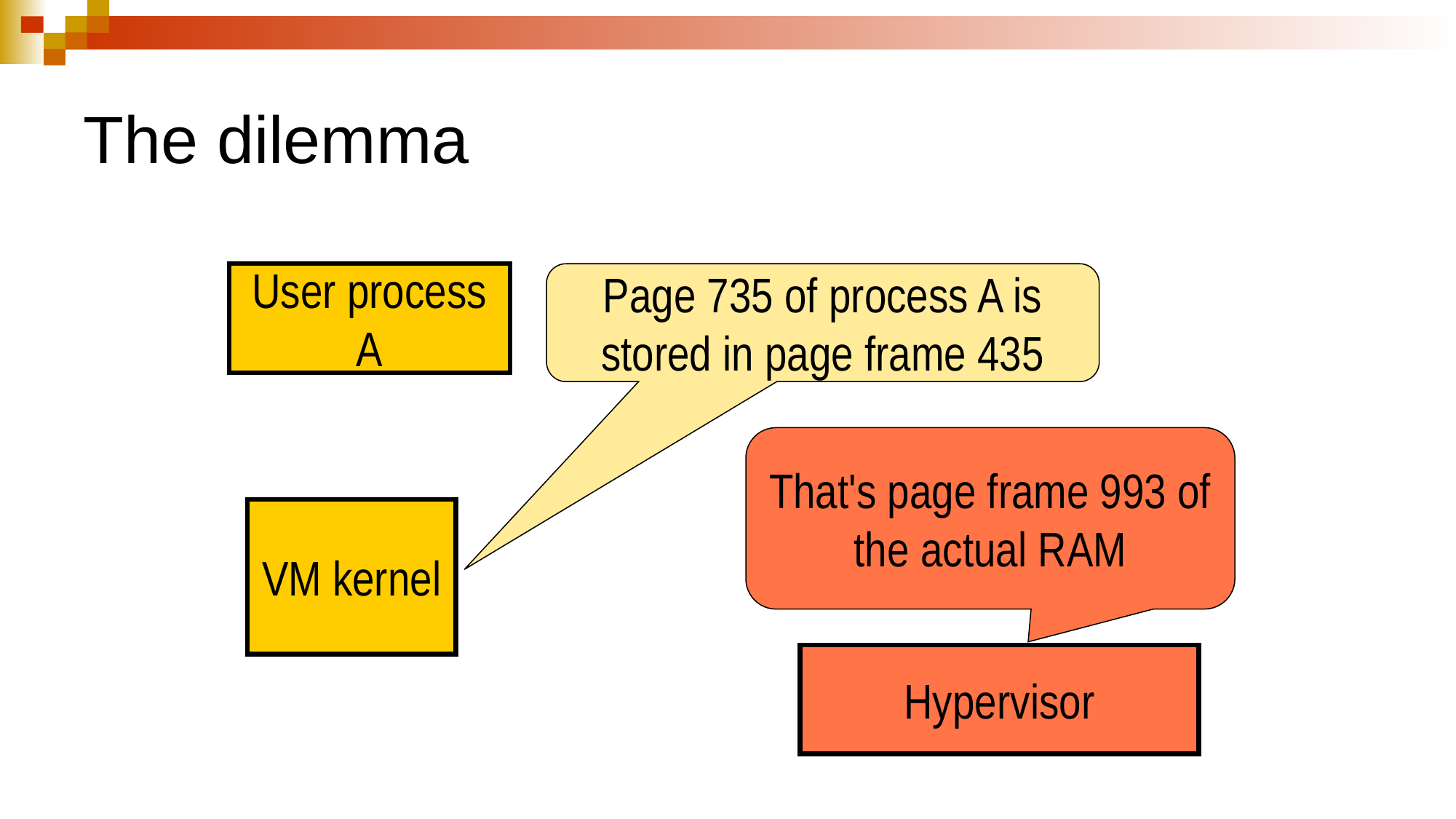

# The dilemma
User process
A
Page 735 of process A is stored in page frame 435
That's page frame 993 of the actual RAM
VM kernel
Hypervisor